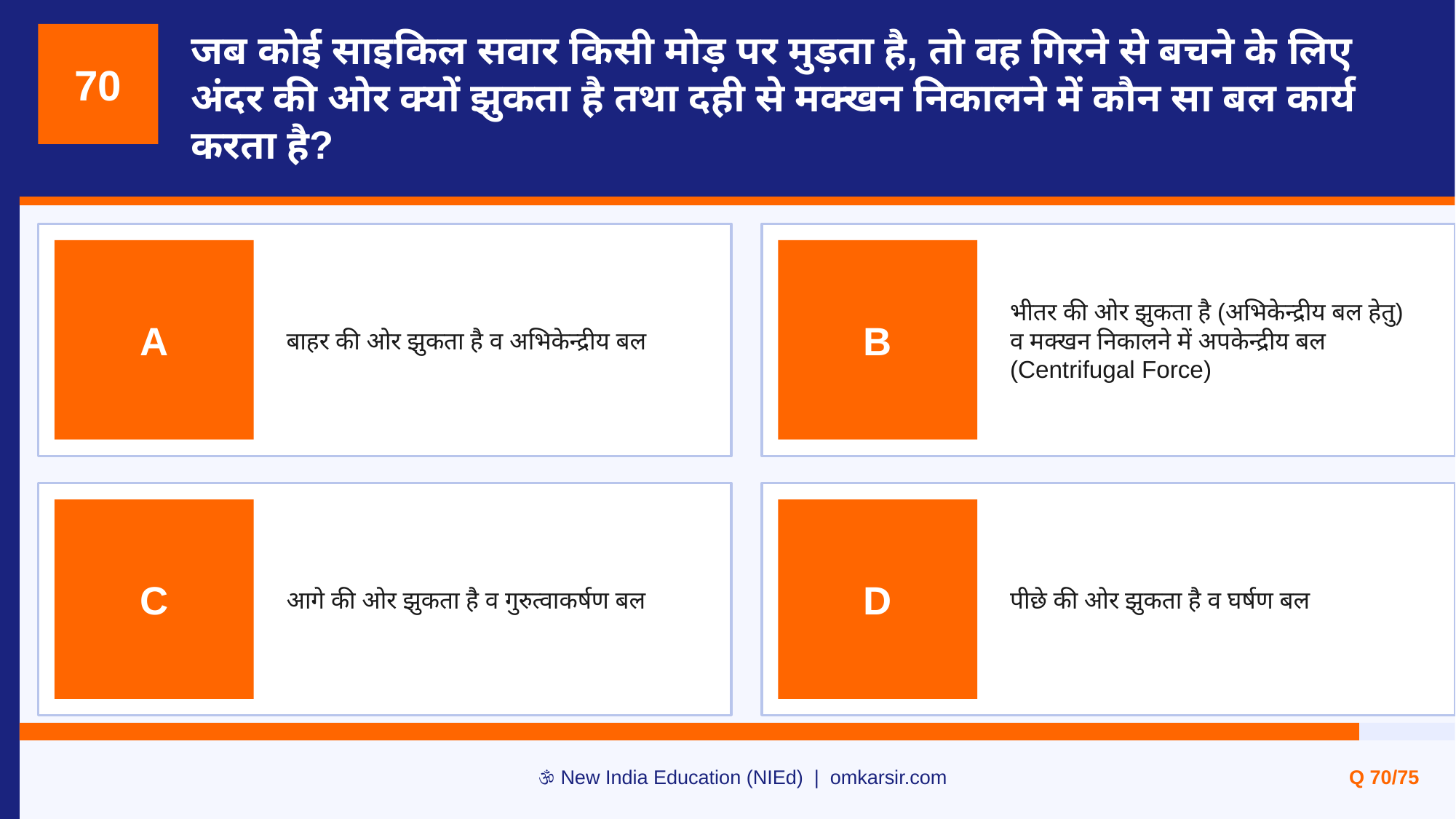

जब कोई साइकिल सवार किसी मोड़ पर मुड़ता है, तो वह गिरने से बचने के लिए अंदर की ओर क्यों झुकता है तथा दही से मक्खन निकालने में कौन सा बल कार्य करता है?
70

बाहर की ओर झुकता है व अभिकेन्द्रीय बल
भीतर की ओर झुकता है (अभिकेन्द्रीय बल हेतु) व मक्खन निकालने में अपकेन्द्रीय बल (Centrifugal Force)
A
B

आगे की ओर झुकता है व गुरुत्वाकर्षण बल
पीछे की ओर झुकता है व घर्षण बल
C
D

🕉️ New India Education (NIEd)  |  omkarsir.com
Q 70/75